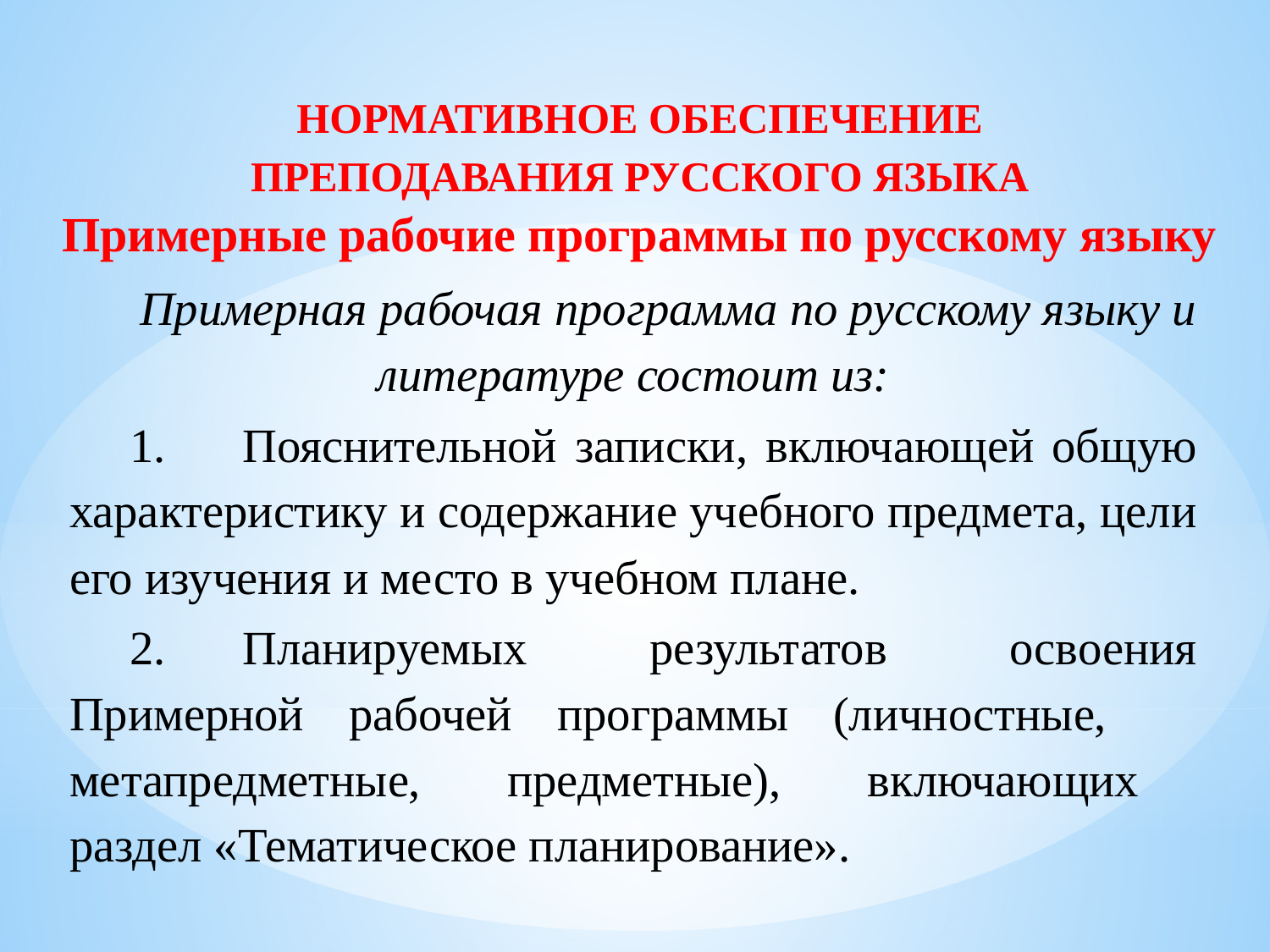

НОРМАТИВНОЕ ОБЕСПЕЧЕНИЕ ПРЕПОДАВАНИЯ РУССКОГО ЯЗЫКА

Примерные рабочие программы по русскому языку
 Примерная рабочая программа по русскому языку и литературе состоит из:
1.	Пояснительной записки, включающей общую характеристику и содержание учебного предмета, цели его изучения и место в учебном плане.
2.	Планируемых результатов освоения Примерной рабочей программы (личностные,   метапредметные,   предметные),   включающих   раздел «Тематическое планирование».

#
г. Луганск
2025 г.